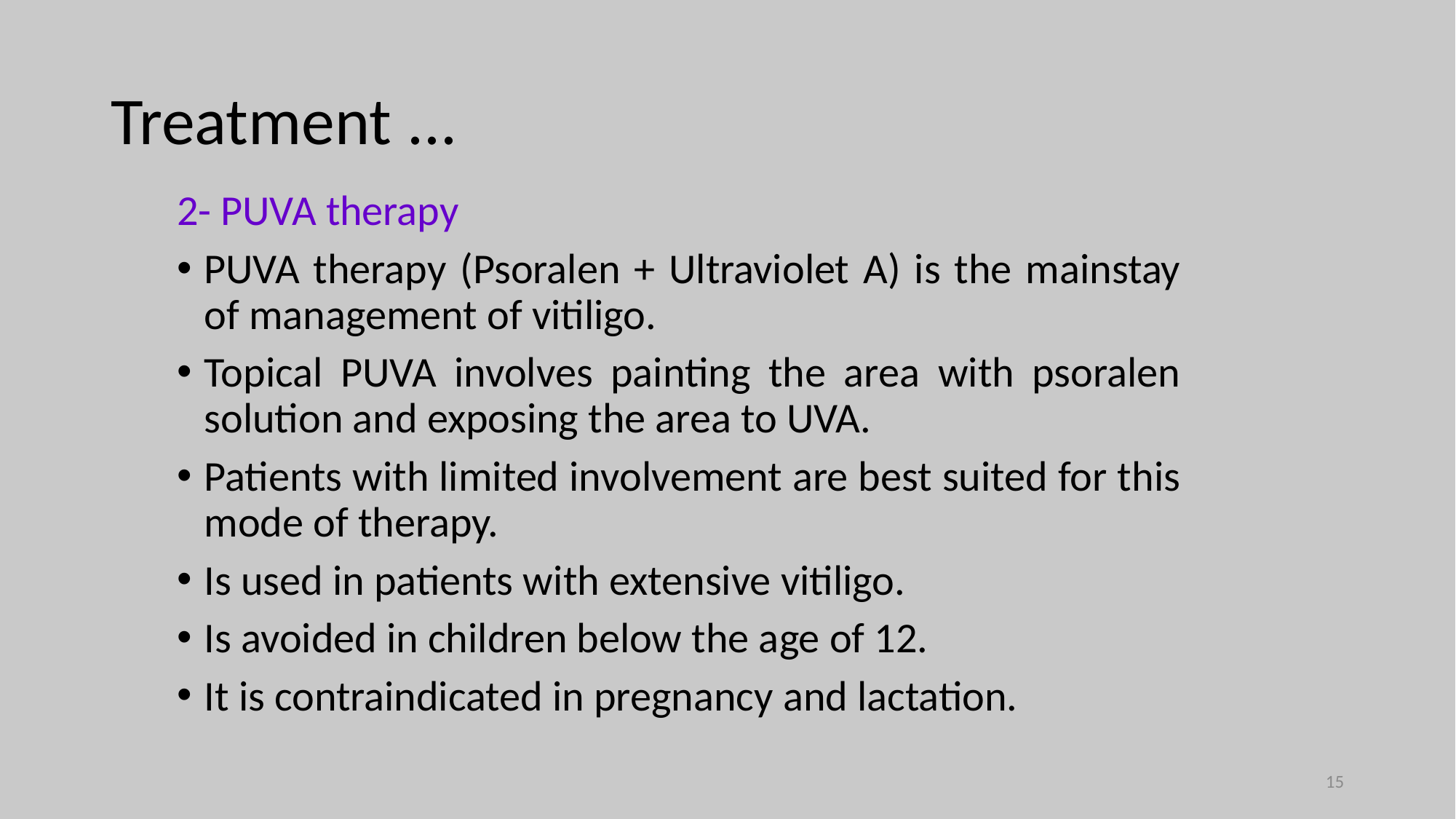

# Treatment ...
2- PUVA therapy
PUVA therapy (Psoralen + Ultraviolet A) is the mainstay of management of vitiligo.
Topical PUVA involves painting the area with psoralen solution and exposing the area to UVA.
Patients with limited involvement are best suited for this mode of therapy.
Is used in patients with extensive vitiligo.
Is avoided in children below the age of 12.
It is contraindicated in pregnancy and lactation.
15